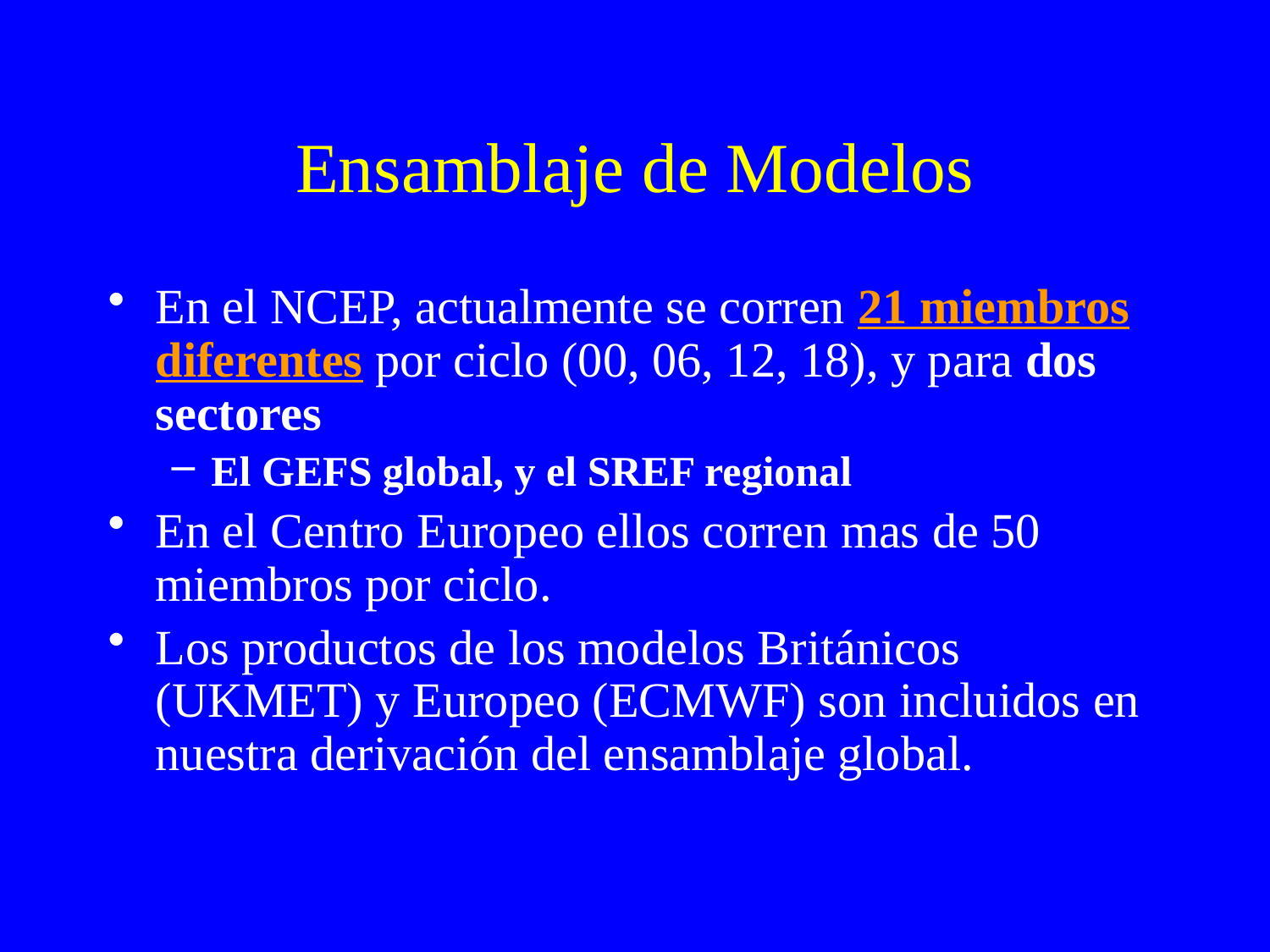

# Ensamblaje de Modelos
En el NCEP, actualmente se corren 21 miembros diferentes por ciclo (00, 06, 12, 18), y para dos sectores
El GEFS global, y el SREF regional
En el Centro Europeo ellos corren mas de 50 miembros por ciclo.
Los productos de los modelos Británicos (UKMET) y Europeo (ECMWF) son incluidos en nuestra derivación del ensamblaje global.